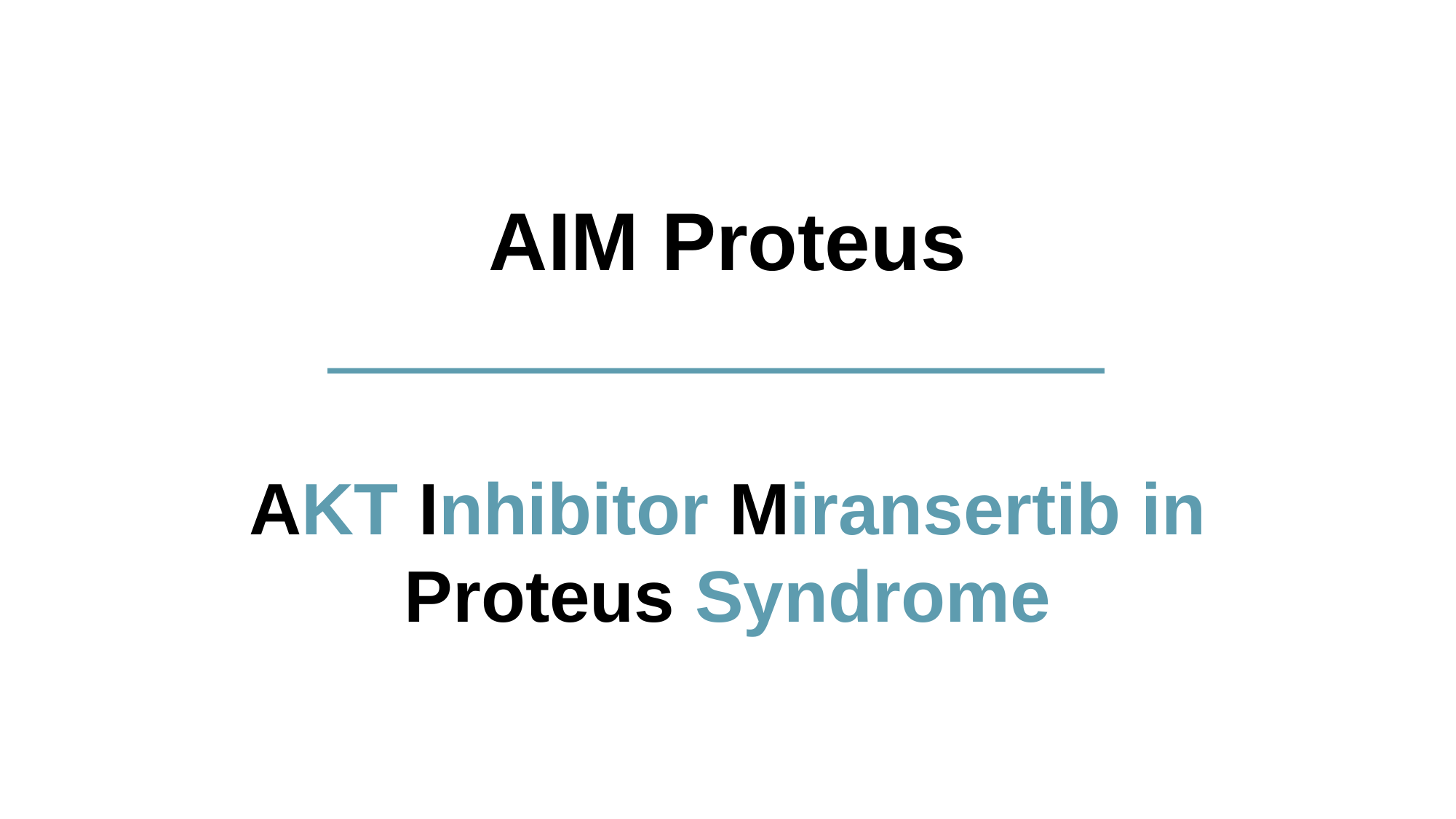

AIM Proteus

AKT Inhibitor Miransertib in Proteus Syndrome